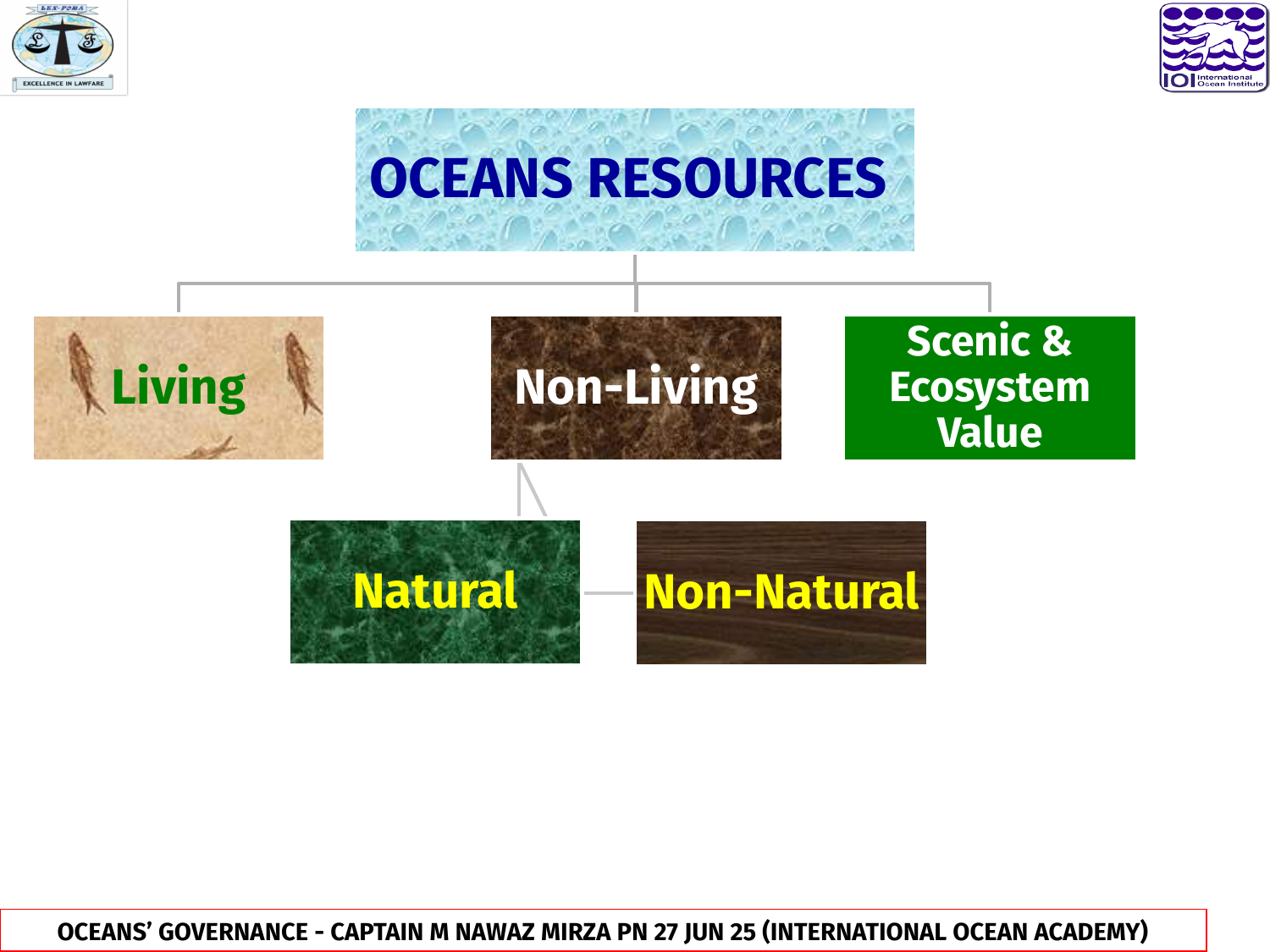

OCEANS RESOURCES
Living
Non-Living
Non-Natural
Natural
Scenic & Ecosystem Value